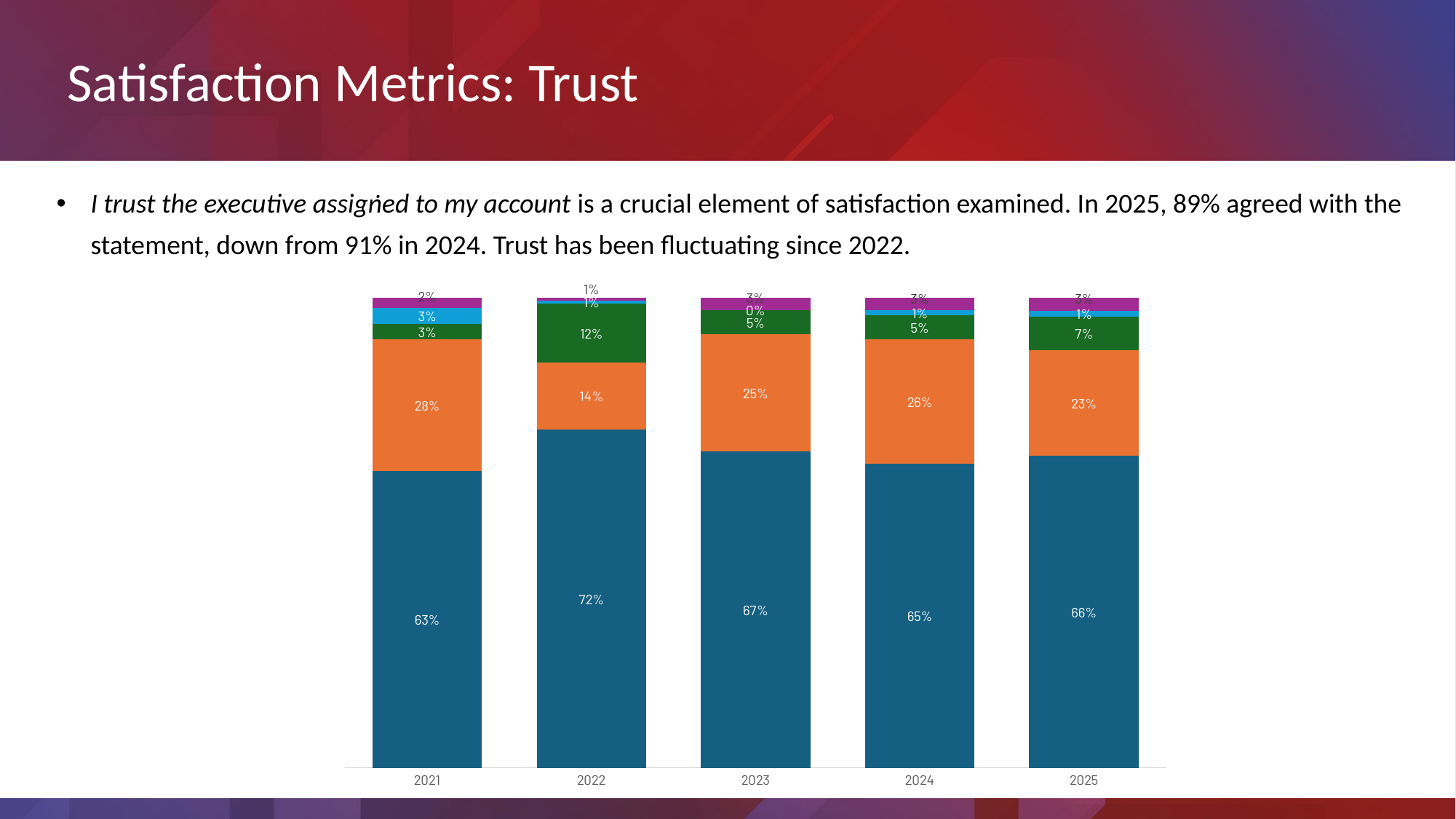

Satisfaction Metrics: Trust
.
I trust the executive assigned to my account is a crucial element of satisfaction examined. In 2025, 89% agreed with the statement, down from 91% in 2024. Trust has been fluctuating since 2022.

### Chart

| Category | Strongly Agree | Agree | Neutral | Disagree | Strongly Disagree |
|---|---|---|---|---|---|
| 2021 | 0.6318681318681318 | 0.2802197802197802 | 0.03296703296703297 | 0.03296703296703297 | 0.02197802197802198 |
| 2022 | 0.7159763313609467 | 0.14201183431952663 | 0.1242603550295858 | 0.005917159763313609 | 0.005917159763313609 |
| 2023 | 0.6700507614213198 | 0.24873096446700507 | 0.050761421319796954 | 0.0 | 0.025380710659898477 |
| 2024 | 0.647787610619469 | 0.26371681415929205 | 0.05132743362831858 | 0.010619469026548672 | 0.02654867256637168 |
| 2025 | 0.6641221374045801 | 0.22519083969465647 | 0.07061068702290077 | 0.013358778625954198 | 0.026717557251908396 |